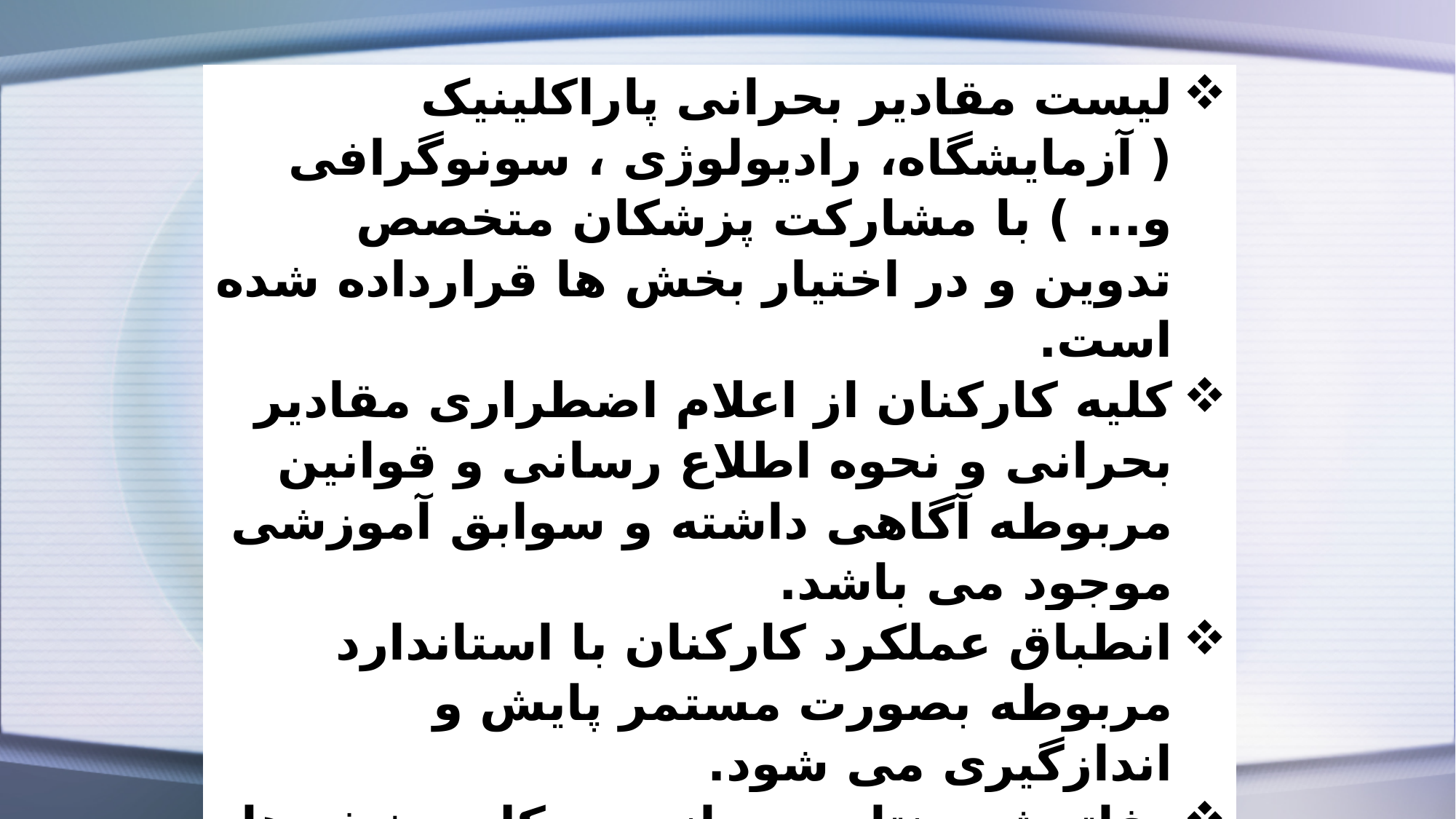

| لیست مقادیر بحرانی پاراکلینیک ( آزمایشگاه، رادیولوژی ، سونوگرافی و... ) با مشارکت پزشکان متخصص تدوین و در اختیار بخش ها قرارداده شده است. |
| --- |
| کلیه کارکنان از اعلام اضطراری مقادیر بحرانی و نحوه اطلاع رسانی و قوانین مربوطه آگاهی داشته و سوابق آموزشی موجود می باشد. |
| انطباق عملکرد کارکنان با استاندارد مربوطه بصورت مستمر پایش و اندازگیری می شود. |
| دفاتر ثبت نتایج بحرانی در کلیه بخش ها و آزمایشگاه موجود و مستندات منطبق می باشد. |
| کانال ارتباطی آزاد جهت اطلاع رسانی مقادیر بحرانی پیش بینی شده است. |